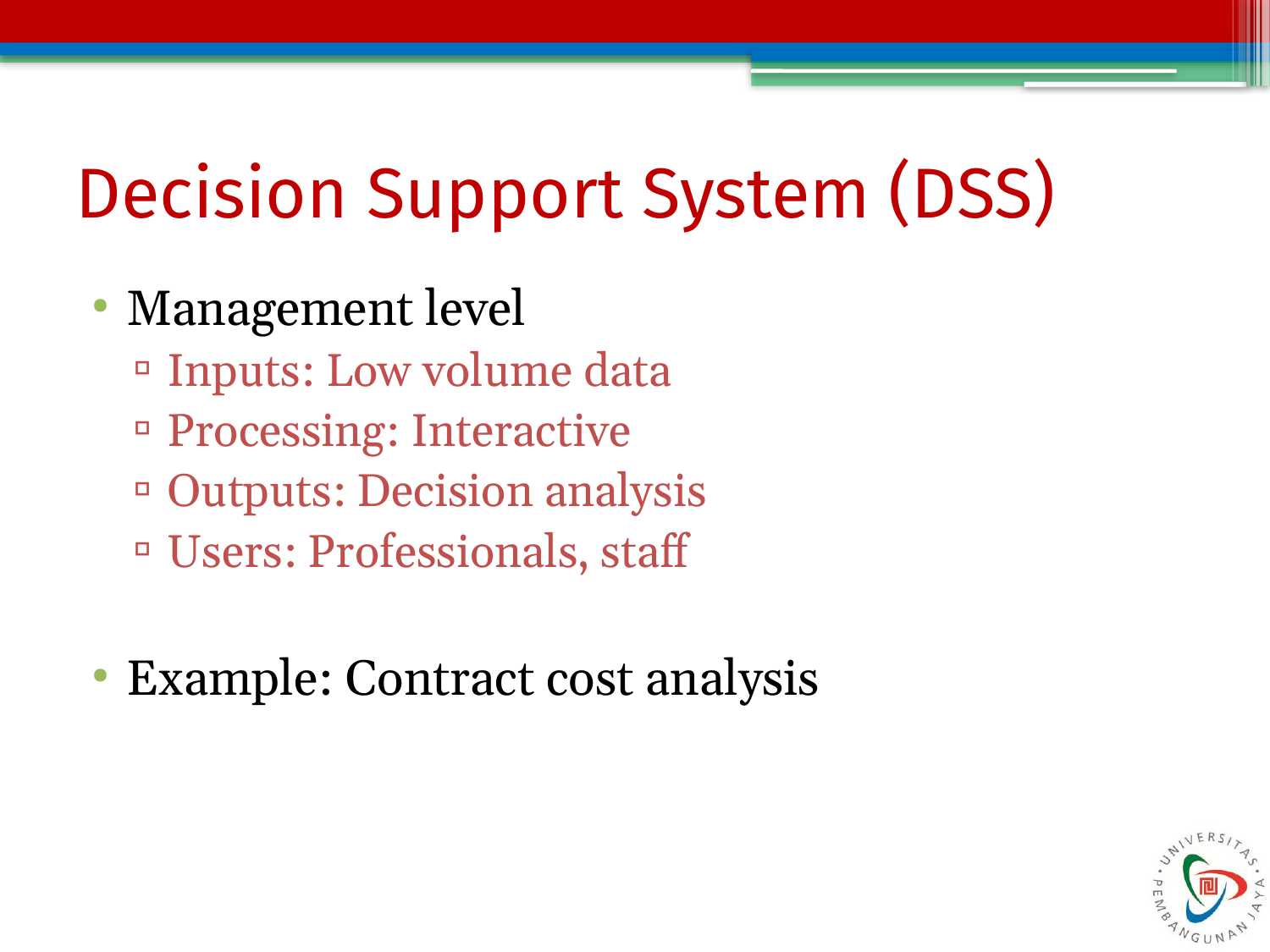

# Decision Support System (DSS)
Management level
Inputs: Low volume data
Processing: Interactive
Outputs: Decision analysis
Users: Professionals, staff

Example: Contract cost analysis